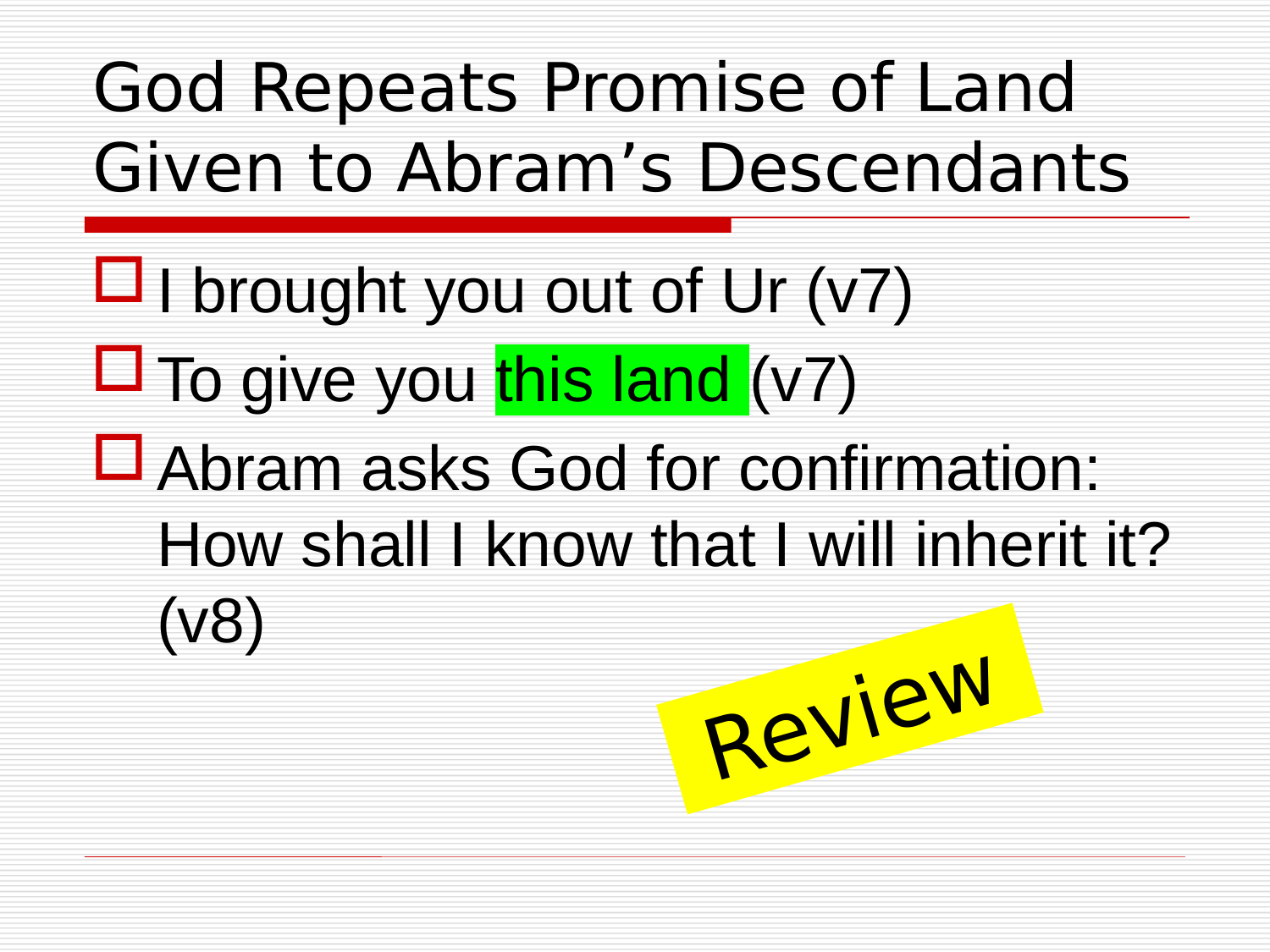

# God Repeats Promise of Land Given to Abram’s Descendants
I brought you out of Ur (v7)
To give you this land (v7)
Abram asks God for confirmation: How shall I know that I will inherit it? (v8)
Review